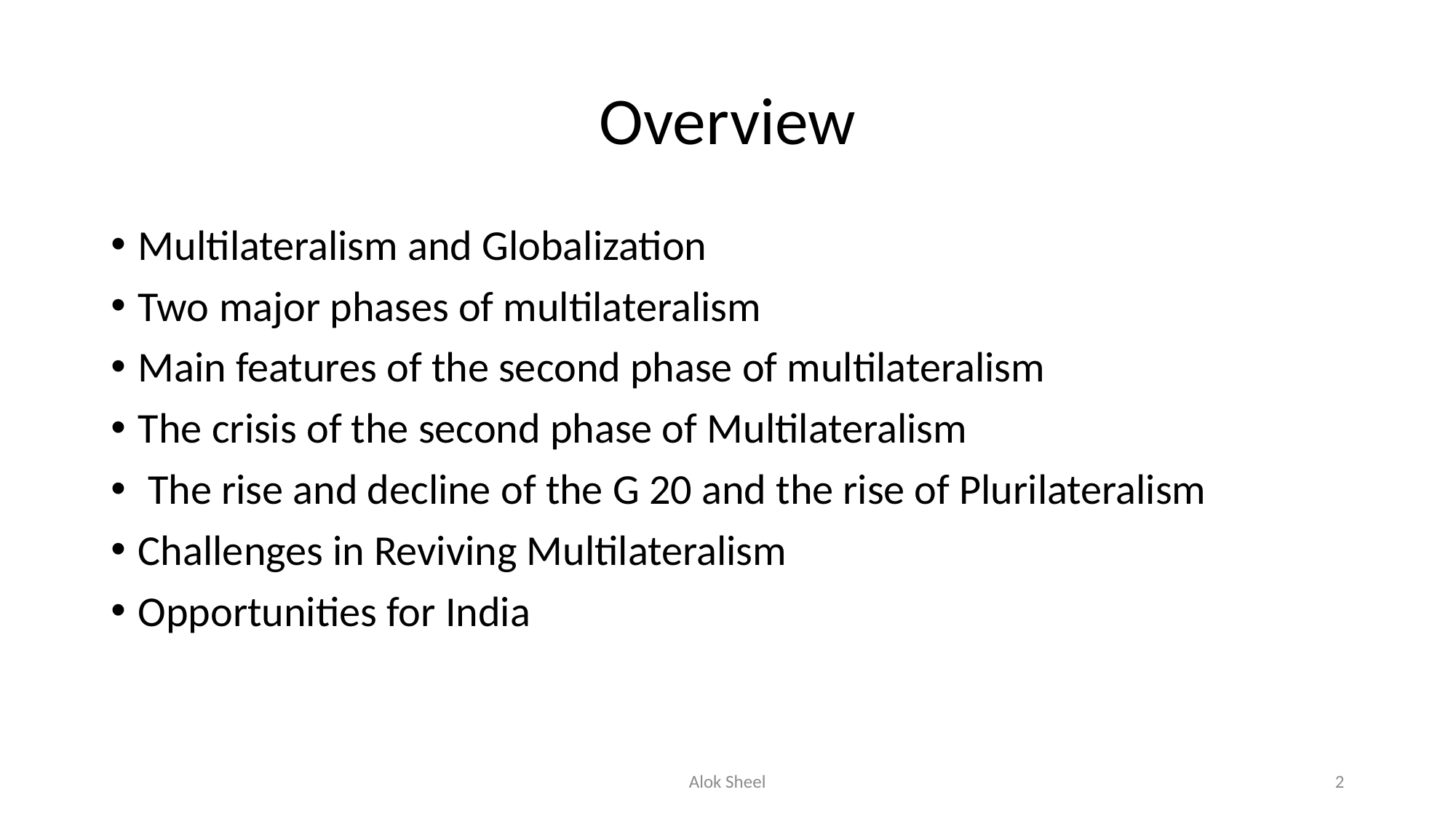

# Overview
Multilateralism and Globalization
Two major phases of multilateralism
Main features of the second phase of multilateralism
The crisis of the second phase of Multilateralism
 The rise and decline of the G 20 and the rise of Plurilateralism
Challenges in Reviving Multilateralism
Opportunities for India
Alok Sheel
2